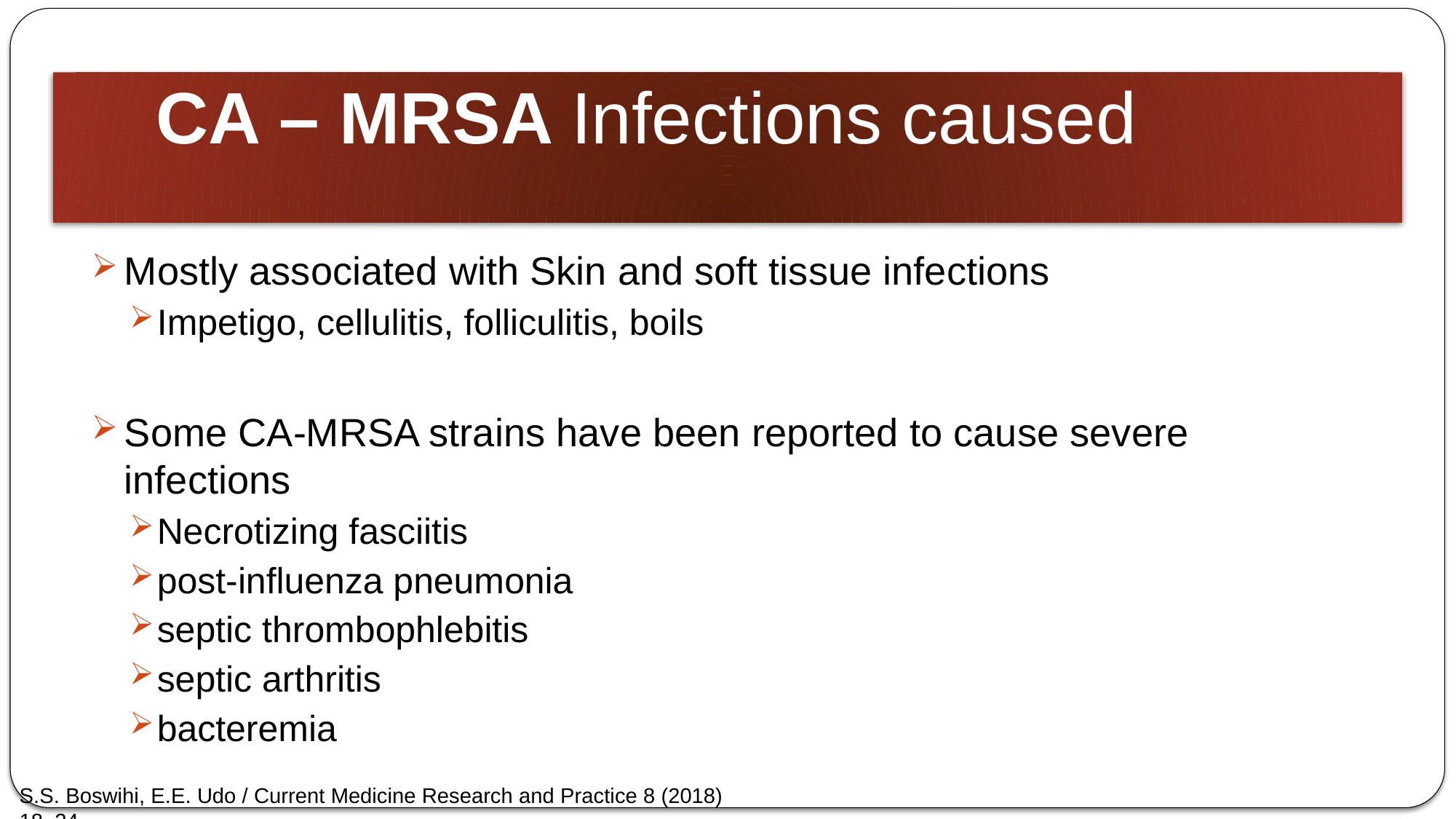

# CA – MRSA Infections caused
Mostly associated with Skin and soft tissue infections
Impetigo, cellulitis, folliculitis, boils

Some CA-MRSA strains have been reported to cause severe infections
Necrotizing fasciitis
post-influenza pneumonia
septic thrombophlebitis
septic arthritis
bacteremia
S.S. Boswihi, E.E. Udo / Current Medicine Research and Practice 8 (2018) 18–24